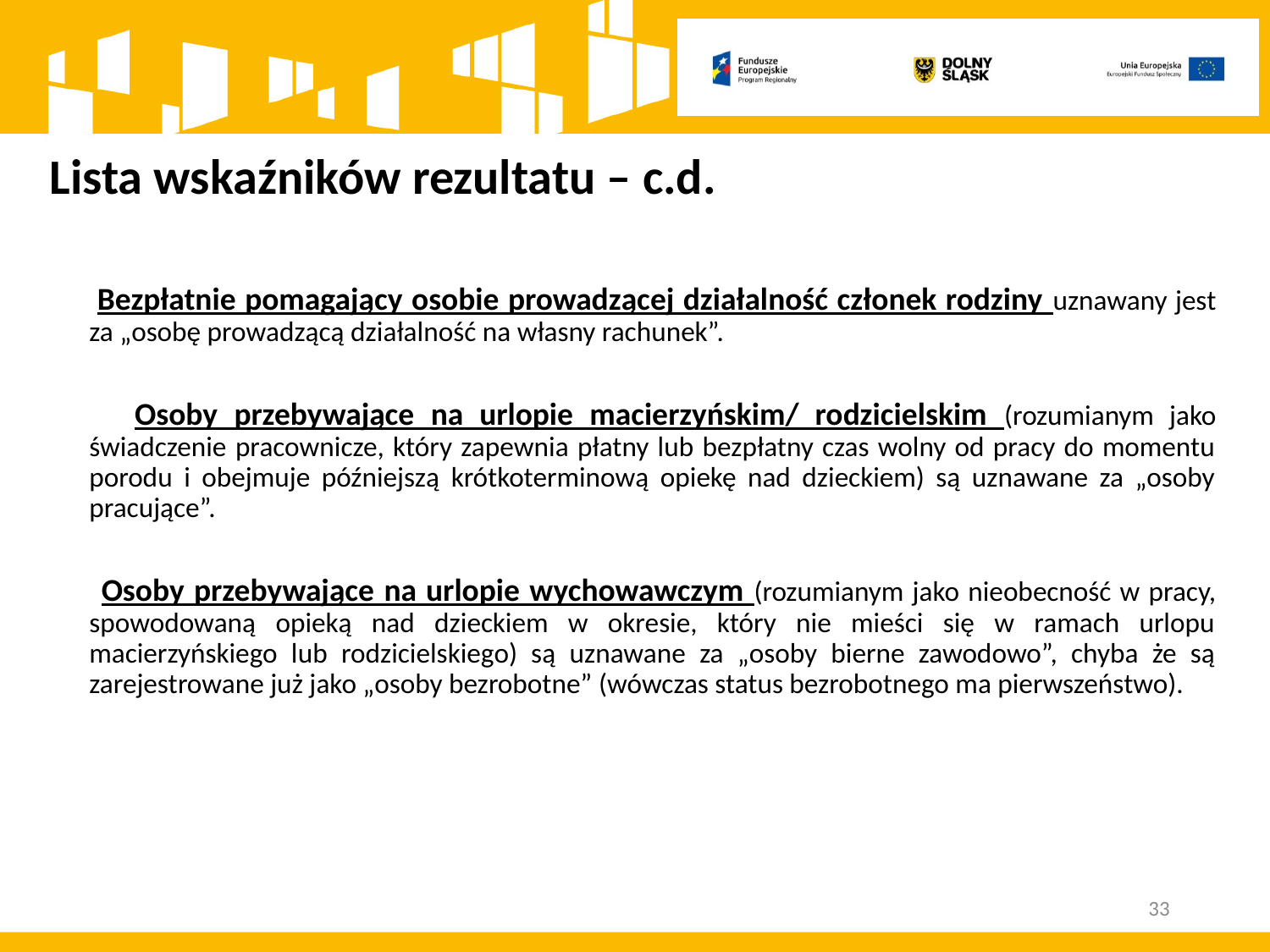

# Lista wskaźników rezultatu – c.d.
      Bezpłatnie pomagający osobie prowadzącej działalność członek rodziny uznawany jest za „osobę prowadzącą działalność na własny rachunek”.

     Osoby przebywające na urlopie macierzyńskim/ rodzicielskim (rozumianym jako świadczenie pracownicze, który zapewnia płatny lub bezpłatny czas wolny od pracy do momentu porodu i obejmuje późniejszą krótkoterminową opiekę nad dzieckiem) są uznawane za „osoby pracujące”.

     Osoby przebywające na urlopie wychowawczym (rozumianym jako nieobecność w pracy, spowodowaną opieką nad dzieckiem w okresie, który nie mieści się w ramach urlopu macierzyńskiego lub rodzicielskiego) są uznawane za „osoby bierne zawodowo”, chyba że są zarejestrowane już jako „osoby bezrobotne” (wówczas status bezrobotnego ma pierwszeństwo).

33